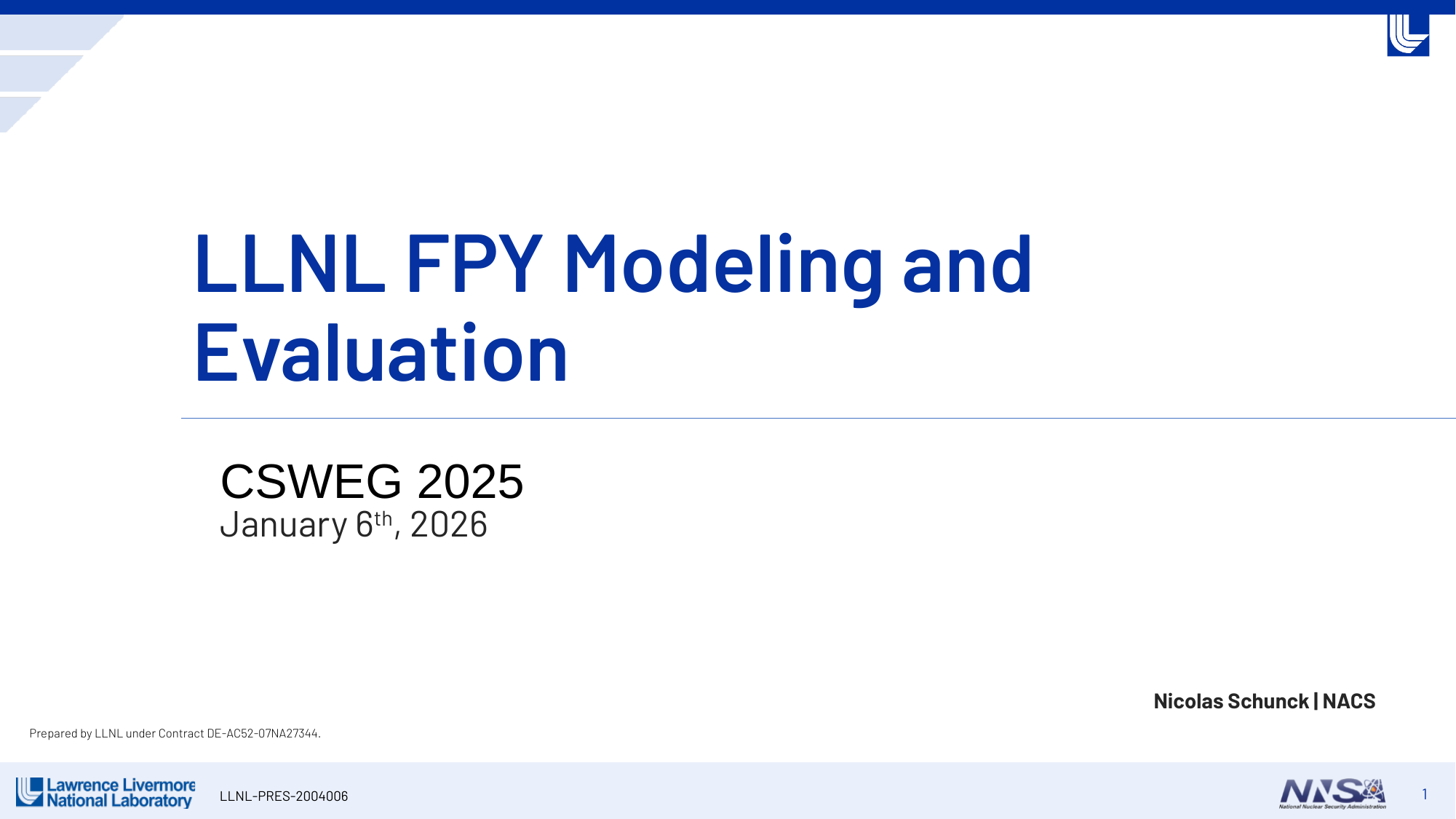

LLNL FPY Modeling and Evaluation
CSWEG 2025
January 6th, 2026
Nicolas Schunck | NACS
#